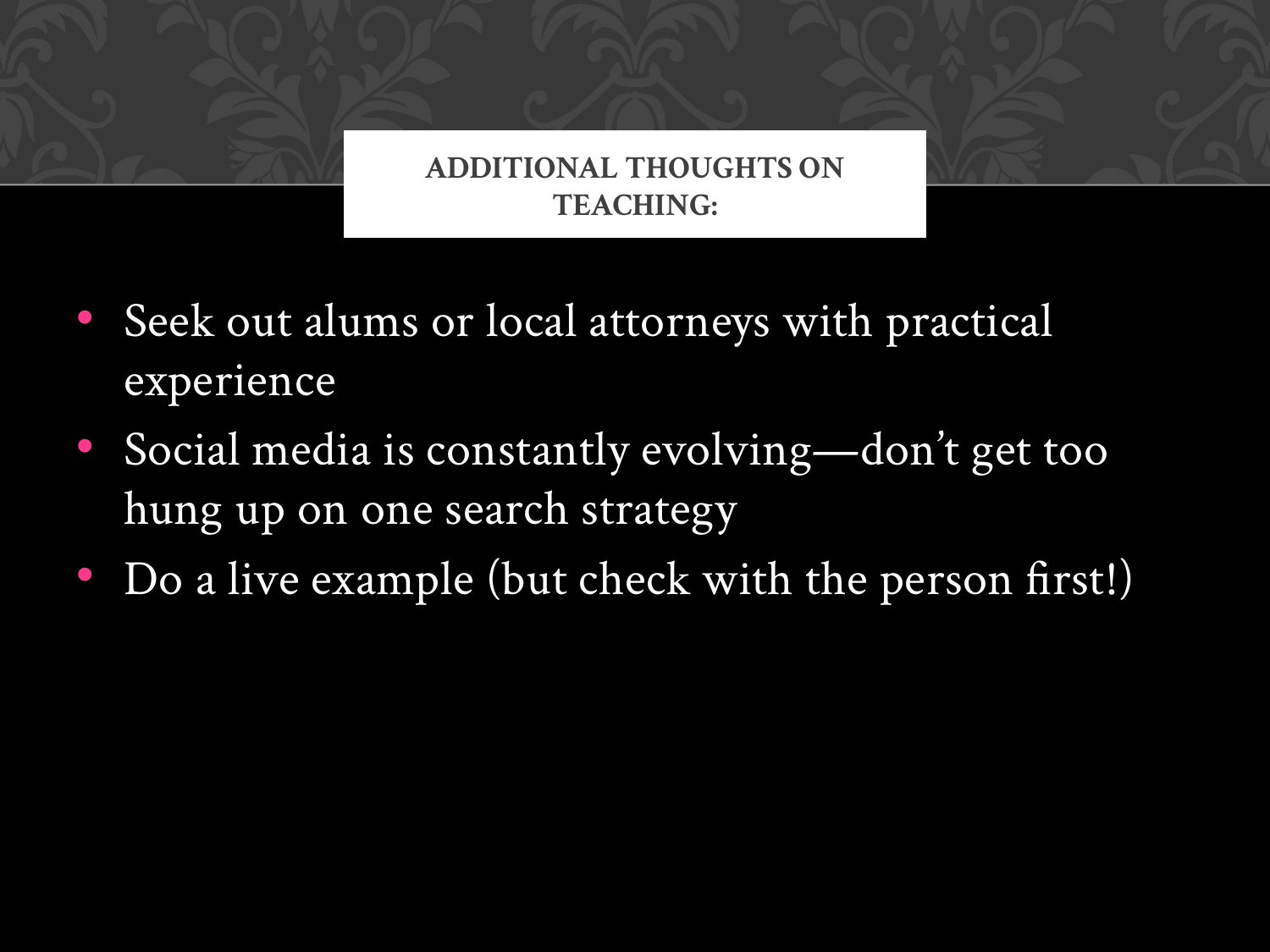

# Additional Thoughts on Teaching:
Seek out alums or local attorneys with practical experience
Social media is constantly evolving—don’t get too hung up on one search strategy
Do a live example (but check with the person first!)